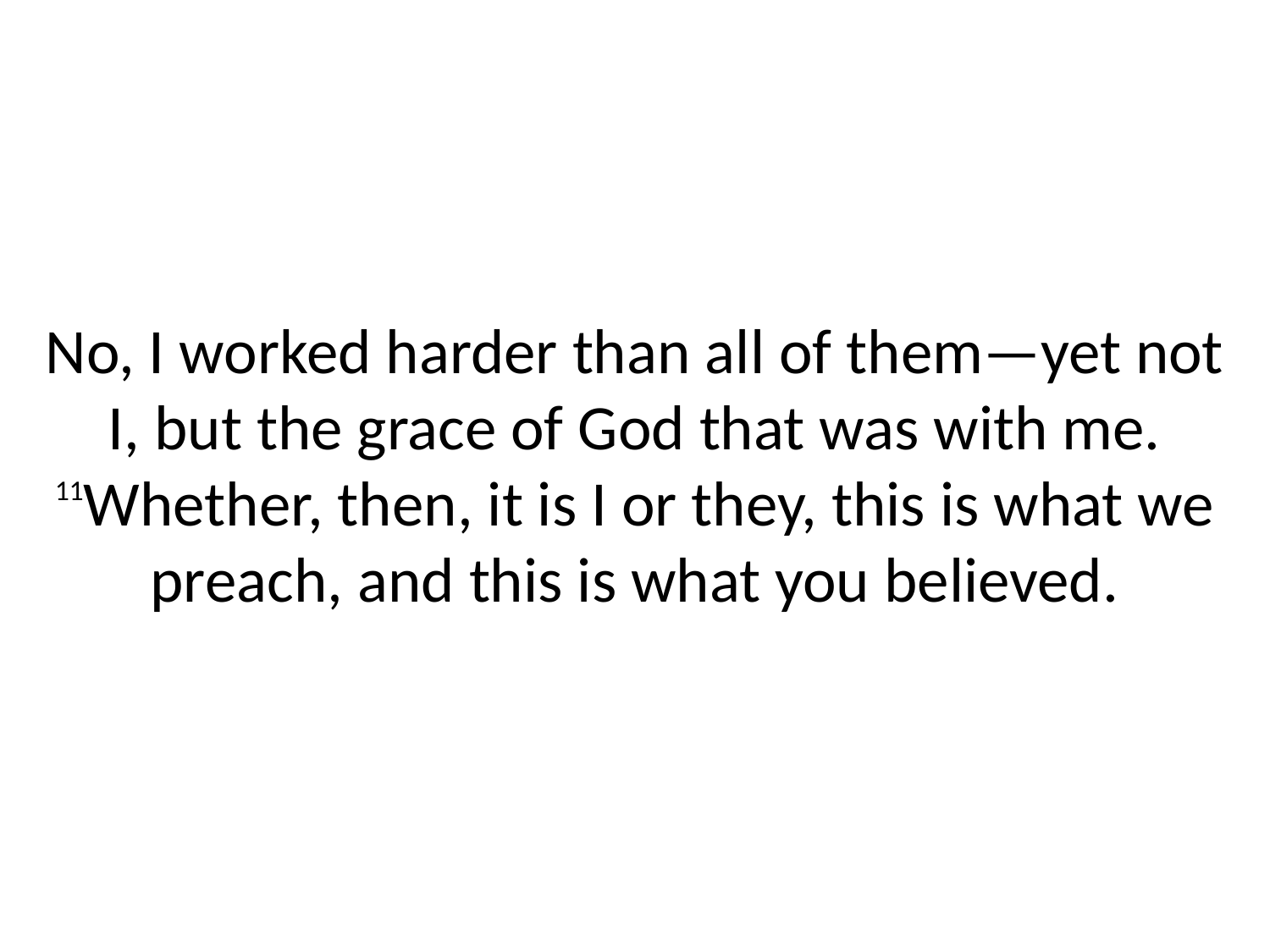

No, I worked harder than all of them—yet not I, but the grace of God that was with me. 11Whether, then, it is I or they, this is what we preach, and this is what you believed.